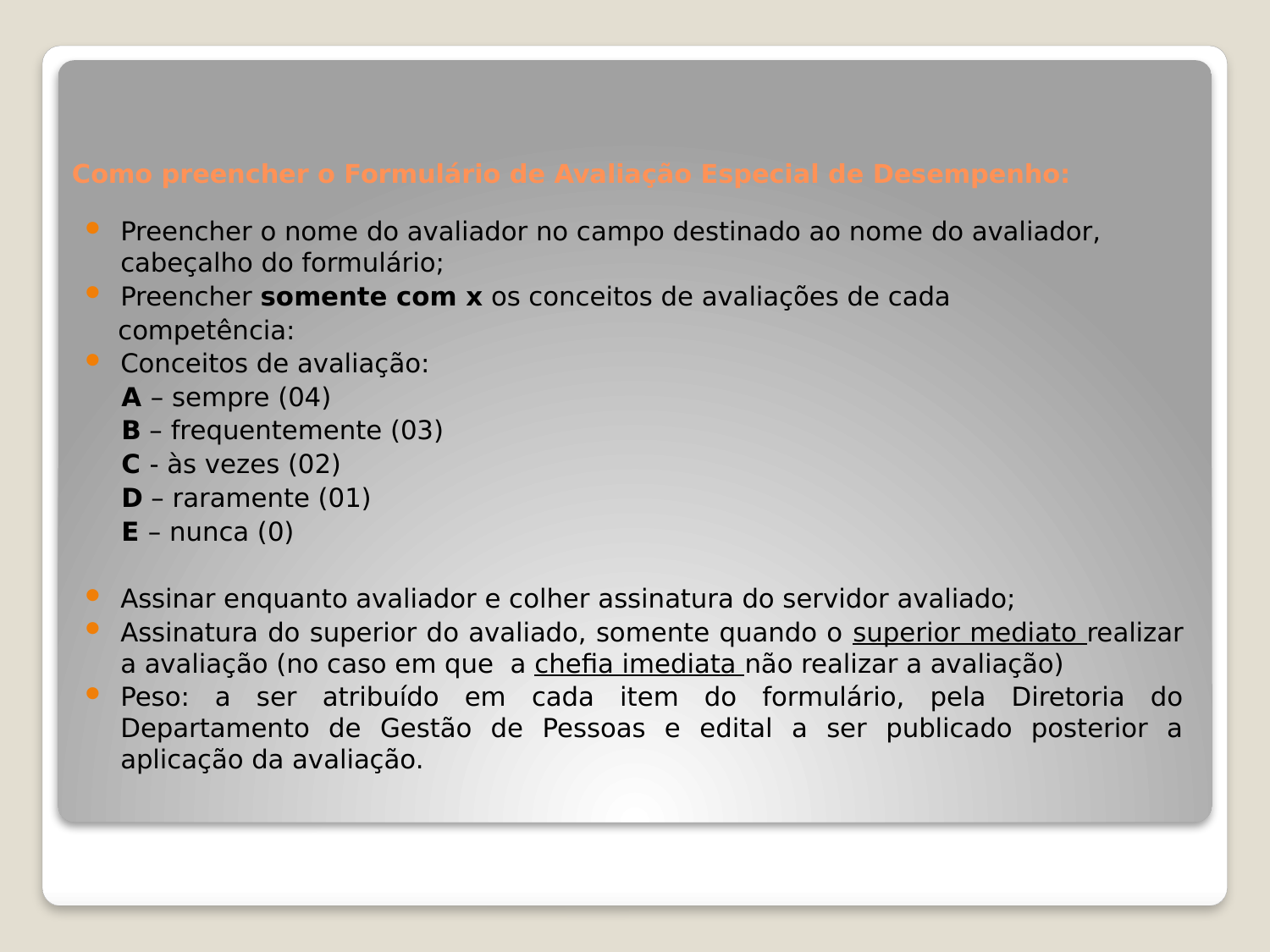

# Como preencher o Formulário de Avaliação Especial de Desempenho:

Preencher o nome do avaliador no campo destinado ao nome do avaliador, cabeçalho do formulário;
Preencher somente com x os conceitos de avaliações de cada
    competência:
Conceitos de avaliação:
    A – sempre (04)
    B – frequentemente (03)
    C - às vezes (02)
    D – raramente (01)
    E – nunca (0)

Assinar enquanto avaliador e colher assinatura do servidor avaliado;
Assinatura do superior do avaliado, somente quando o superior mediato realizar a avaliação (no caso em que  a chefia imediata não realizar a avaliação)
Peso: a ser atribuído em cada item do formulário, pela Diretoria do Departamento de Gestão de Pessoas e edital a ser publicado posterior a aplicação da avaliação.